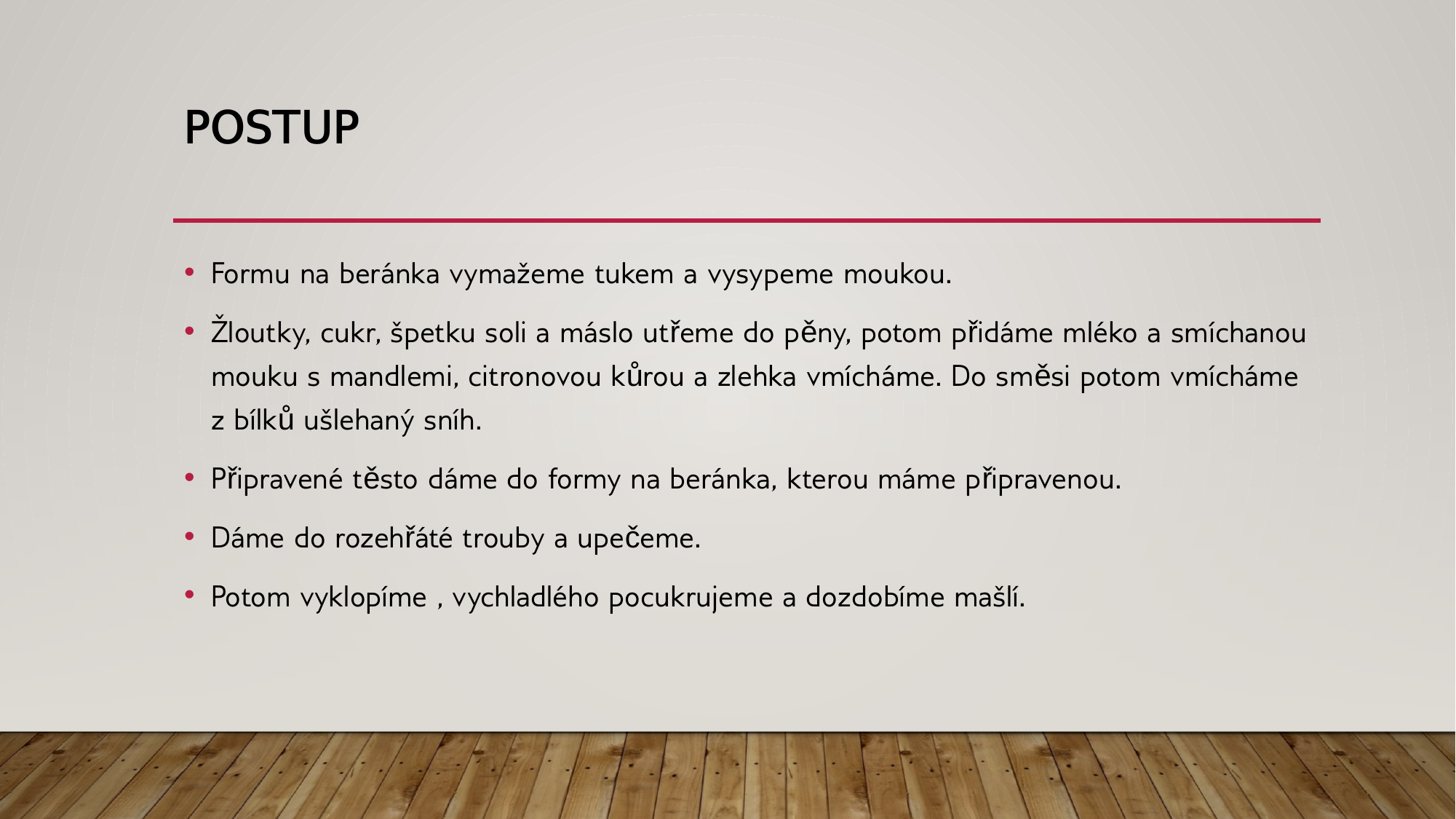

# Postup
Formu na beránka vymažeme tukem a vysypeme moukou.
Žloutky, cukr, špetku soli a máslo utřeme do pěny, potom přidáme mléko a smíchanou mouku s mandlemi, citronovou kůrou a zlehka vmícháme. Do směsi potom vmícháme z bílků ušlehaný sníh.
Připravené těsto dáme do formy na beránka, kterou máme připravenou.
Dáme do rozehřáté trouby a upečeme.
Potom vyklopíme , vychladlého pocukrujeme a dozdobíme mašlí.